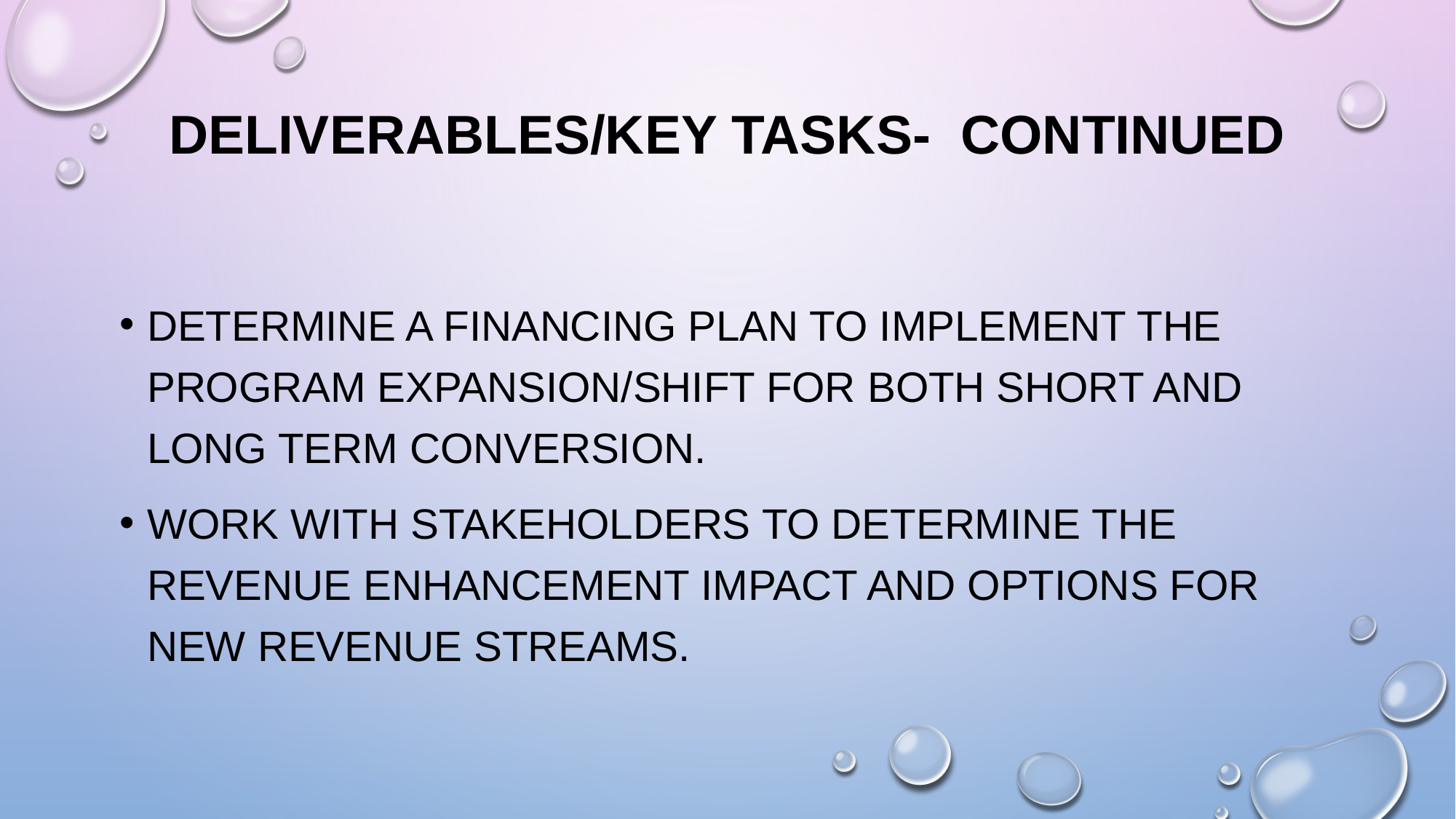

# Deliverables/Key Tasks-  continued
Determine a financing plan to implement the program expansion/shift for both short and long term conversion.
Work with stakeholders to determine the revenue enhancement impact and options for new revenue streams.